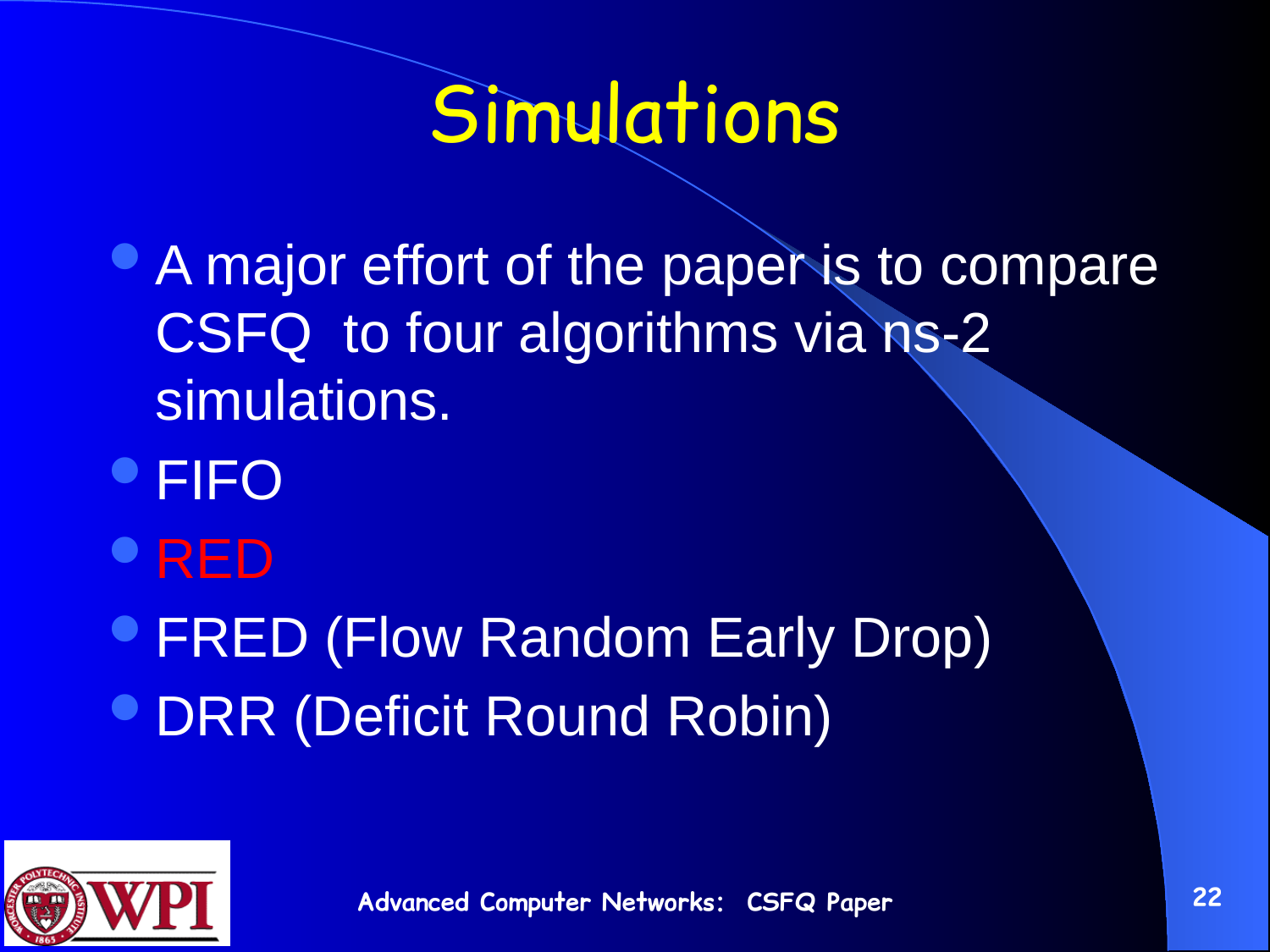

# Simulations
A major effort of the paper is to compare CSFQ  to four algorithms via ns-2 simulations.
FIFO
RED
FRED (Flow Random Early Drop)
DRR (Deficit Round Robin)
22
Advanced Computer Networks:  CSFQ Paper